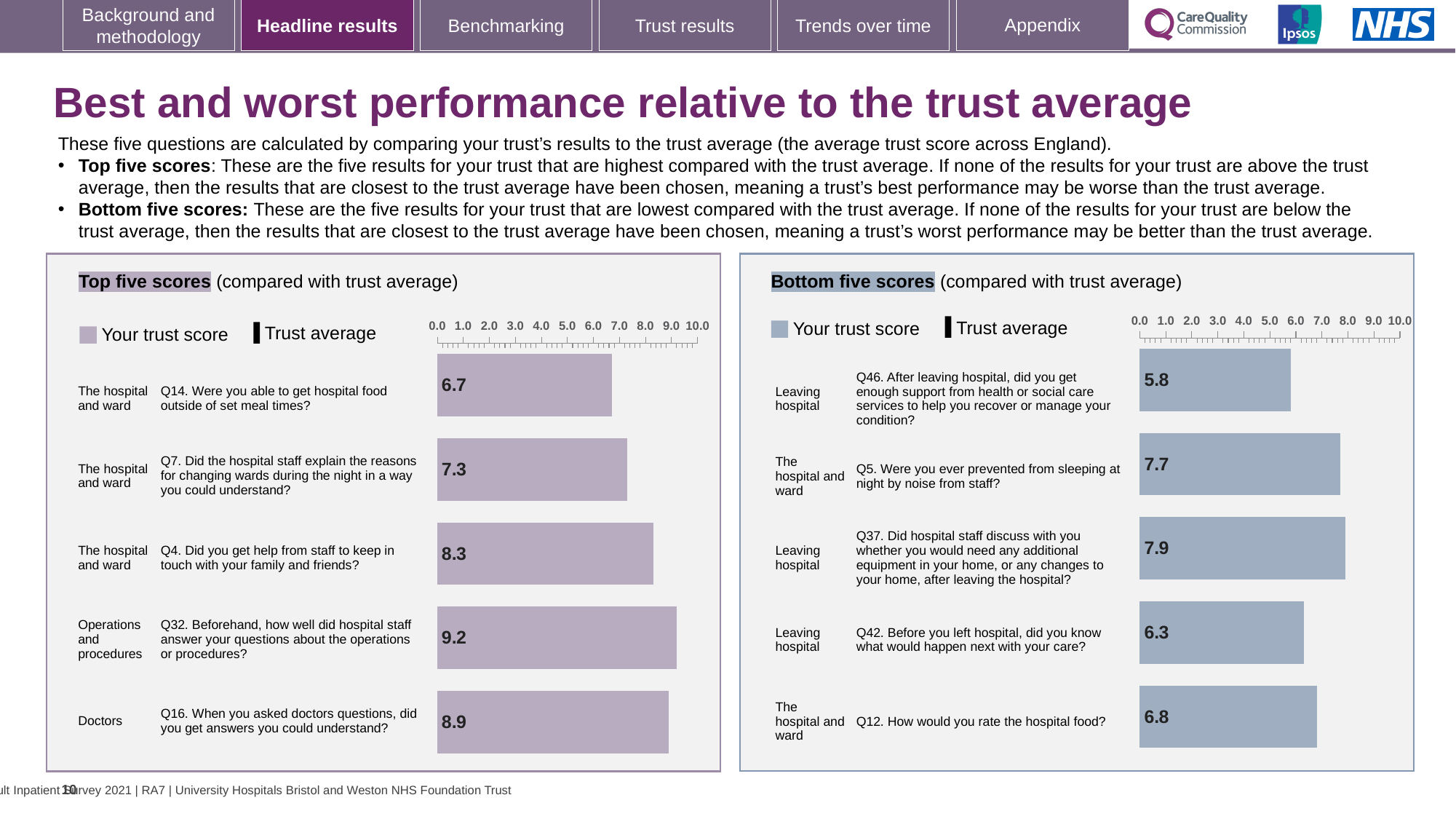

# Best and worst performance relative to the trust average
These five questions are calculated by comparing your trust’s results to the trust average (the average trust score across England).
Top five scores: These are the five results for your trust that are highest compared with the trust average. If none of the results for your trust are above the trust average, then the results that are closest to the trust average have been chosen, meaning a trust’s best performance may be worse than the trust average.
Bottom five scores: These are the five results for your trust that are lowest compared with the trust average. If none of the results for your trust are below the trust average, then the results that are closest to the trust average have been chosen, meaning a trust’s worst performance may be better than the trust average.

### Chart

| Category | Trust score | National average |
|---|---|---|
| Leaving hospital Q46. After leaving hospital, did you get enough support from health or social care services to help you recover or manage your condition? | 5.8 | 6.2 |
| The hospital and ward Q5. Were you ever prevented from sleeping at night by noise from staff? | 7.7 | 8.1 |
| Leaving hospital Q37. Did hospital staff discuss with you whether you would need any additional equipment in your home, or any changes to your home, after leaving the hospital? | 7.9 | 8.3 |
| Leaving hospital Q42. Before you left hospital, did you know what would happen next with your care? | 6.3 | 6.6 |
| The hospital and ward Q12. How would you rate the hospital food? | 6.8 | 7.0 |

### Chart

| Category | Trust score | National average |
|---|---|---|
| The hospital and ward Q14. Were you able to get hospital food outside of set meal times? | 6.7 | 5.9 |
| The hospital and ward Q7. Did the hospital staff explain the reasons for changing wards during the night in a way you could understand? | 7.3 | 6.7 |
| The hospital and ward Q4. Did you get help from staff to keep in touch with your family and friends? | 8.3 | 7.7 |
| Operations and procedures Q32. Beforehand, how well did hospital staff answer your questions about the operations or procedures? | 9.2 | 8.9 |
| Doctors Q16. When you asked doctors questions, did you get answers you could understand? | 8.9 | 8.7 |
Bottom five scores (compared with trust average)
Top five scores (compared with trust average)

[unsupported chart]

[unsupported chart]

Trust average
Your trust score

Trust average
Your trust score

| The hospital and ward |  | Q14. Were you able to get hospital food outside of set meal times? |
| --- | --- | --- |
| The hospital and ward |  | Q7. Did the hospital staff explain the reasons for changing wards during the night in a way you could understand? |
| The hospital and ward |  | Q4. Did you get help from staff to keep in touch with your family and friends? |
| Operations and procedures |  | Q32. Beforehand, how well did hospital staff answer your questions about the operations or procedures? |
| Doctors |  | Q16. When you asked doctors questions, did you get answers you could understand? |
| Leaving hospital |  | Q46. After leaving hospital, did you get enough support from health or social care services to help you recover or manage your condition? |
| --- | --- | --- |
| The hospital and ward |  | Q5. Were you ever prevented from sleeping at night by noise from staff? |
| Leaving hospital |  | Q37. Did hospital staff discuss with you whether you would need any additional equipment in your home, or any changes to your home, after leaving the hospital? |
| Leaving hospital |  | Q42. Before you left hospital, did you know what would happen next with your care? |
| The hospital and ward |  | Q12. How would you rate the hospital food? |
10